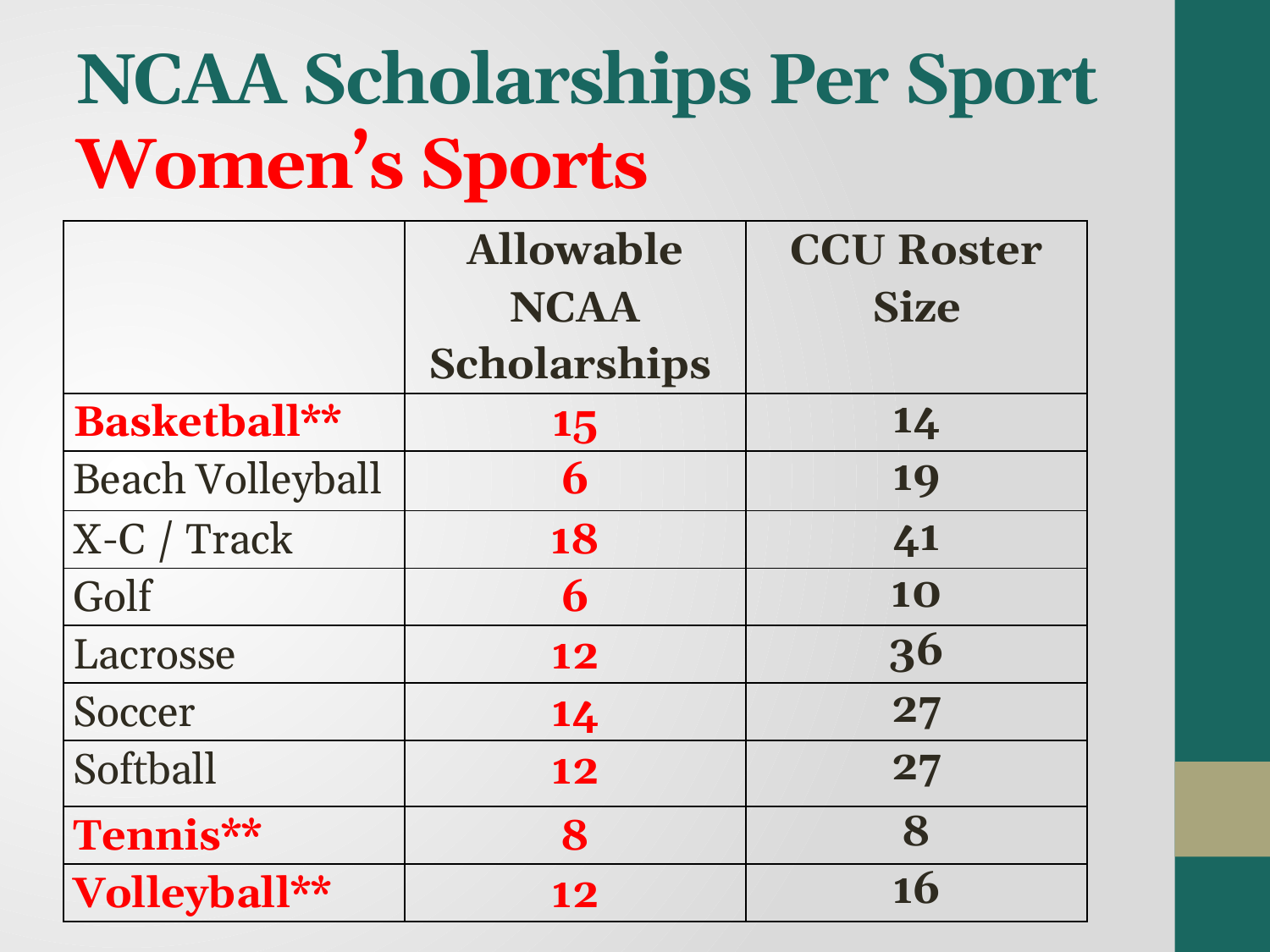

# NCAA Scholarships Per Sport Women’s Sports
|  | Allowable NCAA Scholarships | CCU Roster Size |
| --- | --- | --- |
| Basketball\*\* | 15 | 14 |
| Beach Volleyball | 6 | 19 |
| X-C / Track | 18 | 41 |
| Golf | 6 | 10 |
| Lacrosse | 12 | 36 |
| Soccer | 14 | 27 |
| Softball | 12 | 27 |
| Tennis\*\* | 8 | 8 |
| Volleyball\*\* | 12 | 16 |